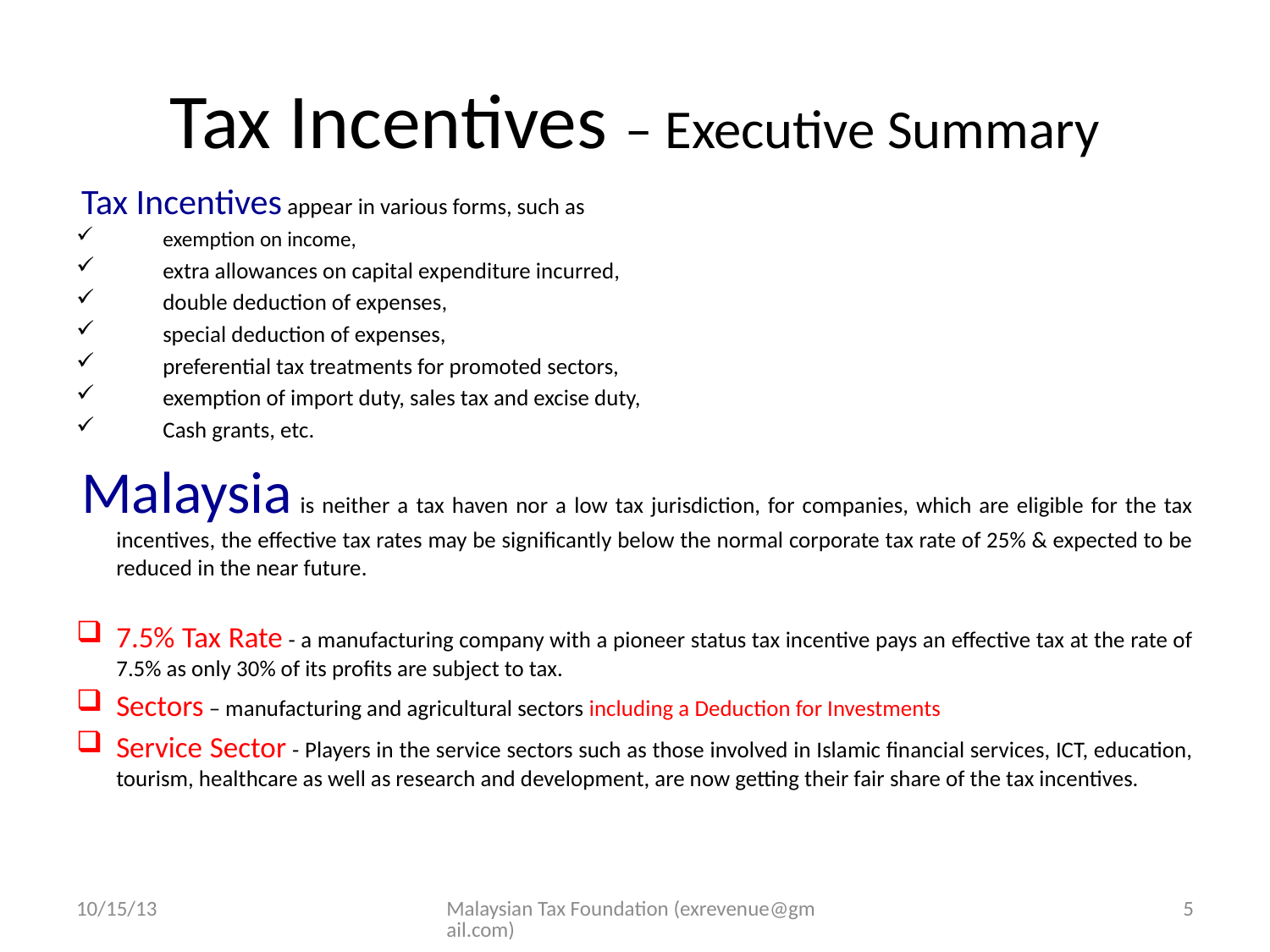

# Tax Incentives – Executive Summary
 Tax Incentives appear in various forms, such as
exemption on income,
extra allowances on capital expenditure incurred,
double deduction of expenses,
special deduction of expenses,
preferential tax treatments for promoted sectors,
exemption of import duty, sales tax and excise duty,
Cash grants, etc.
 Malaysia is neither a tax haven nor a low tax jurisdiction, for companies, which are eligible for the tax incentives, the effective tax rates may be significantly below the normal corporate tax rate of 25% & expected to be reduced in the near future.

7.5% Tax Rate - a manufacturing company with a pioneer status tax incentive pays an effective tax at the rate of 7.5% as only 30% of its profits are subject to tax.
Sectors – manufacturing and agricultural sectors including a Deduction for Investments
Service Sector - Players in the service sectors such as those involved in Islamic financial services, ICT, education, tourism, healthcare as well as research and development, are now getting their fair share of the tax incentives.

10/15/13
Malaysian Tax Foundation (exrevenue@gmail.com)
5